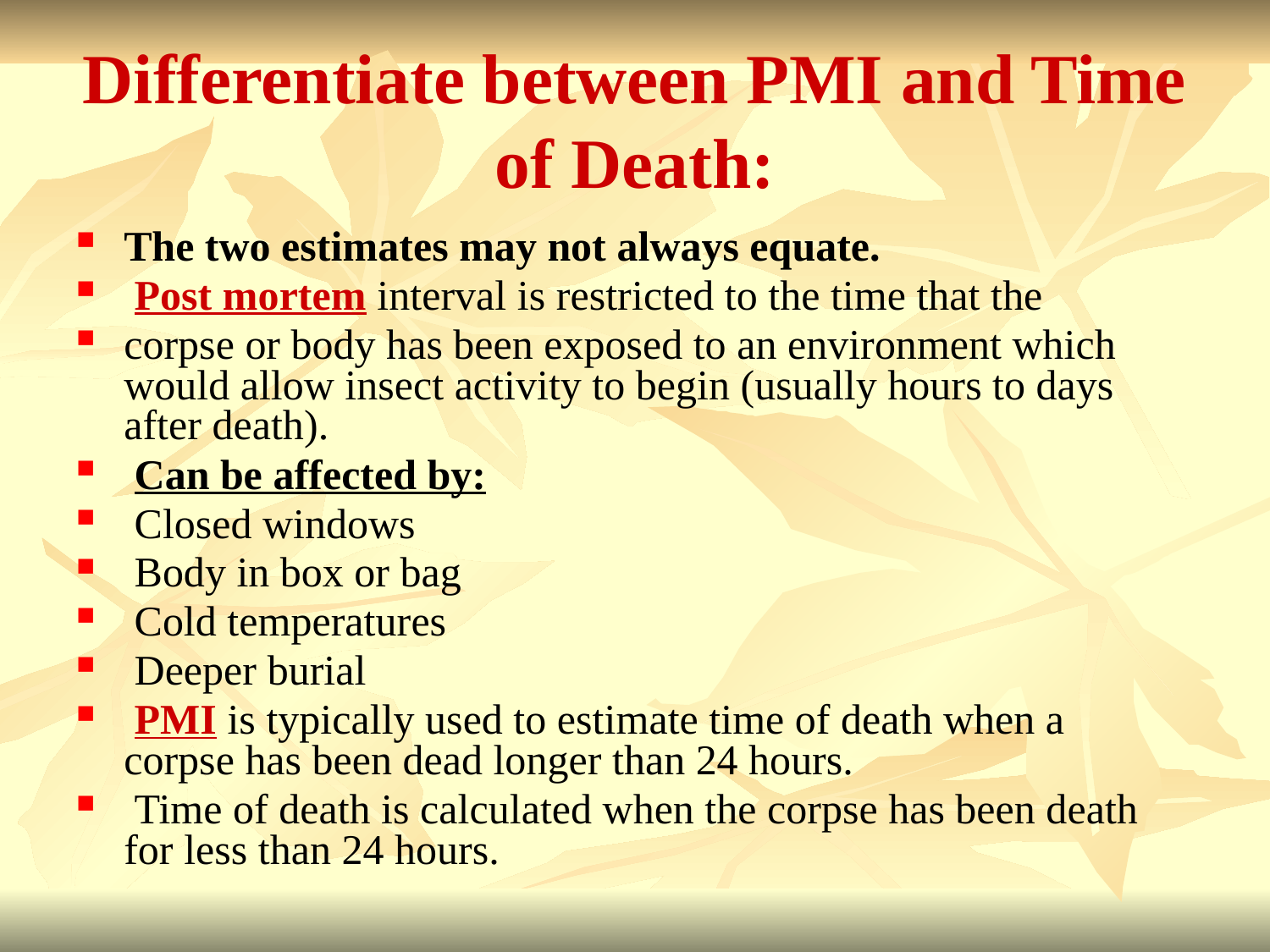

Differentiate between PMI and Time of Death:
The two estimates may not always equate.
 Post mortem interval is restricted to the time that the
corpse or body has been exposed to an environment which would allow insect activity to begin (usually hours to days after death).
 Can be affected by:
 Closed windows
 Body in box or bag
 Cold temperatures
 Deeper burial
 PMI is typically used to estimate time of death when a
corpse has been dead longer than 24 hours.
 Time of death is calculated when the corpse has been death for less than 24 hours.